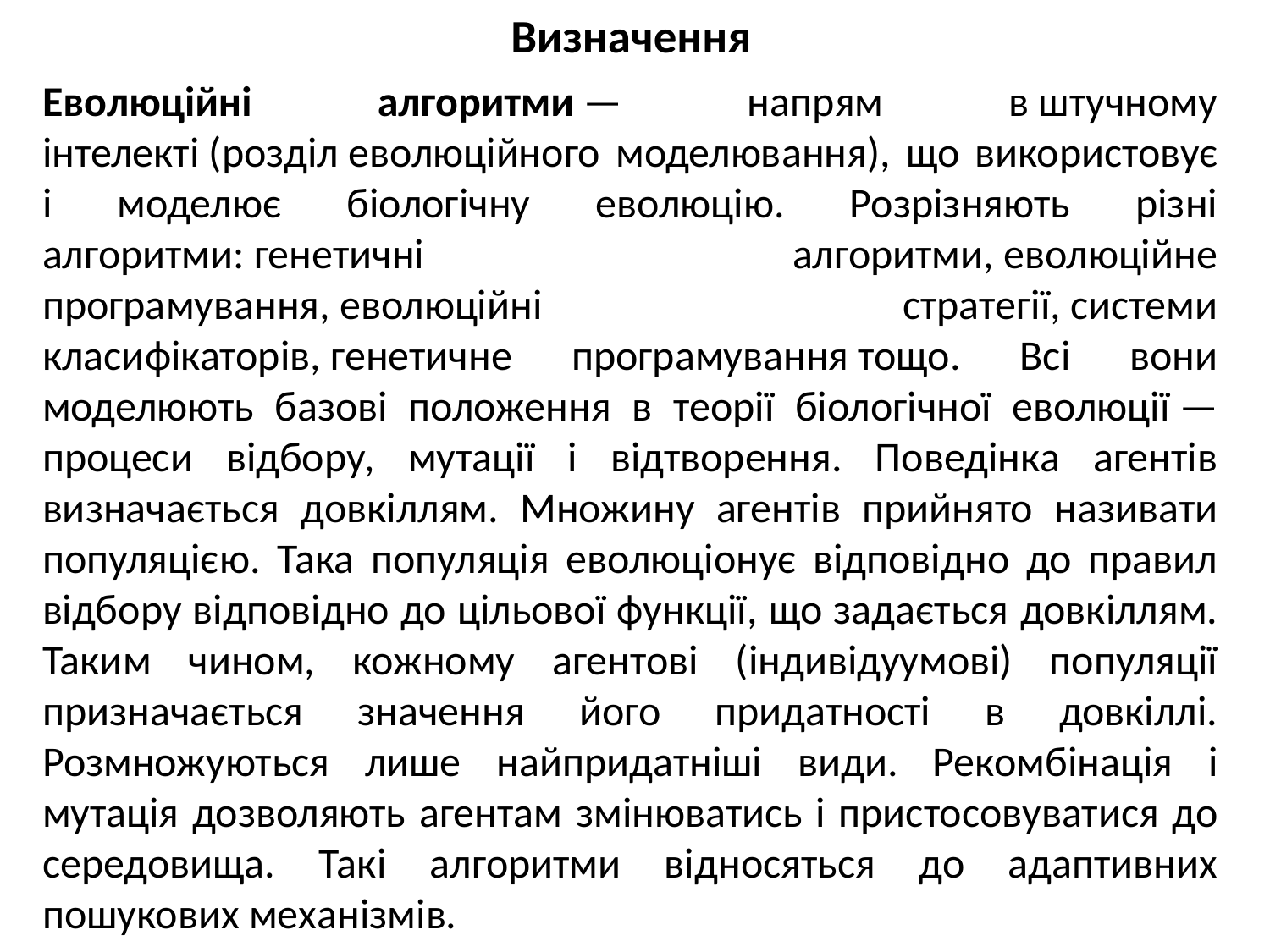

# Визначення
Еволюційні алгоритми — напрям в штучному інтелекті (розділ еволюційного моделювання), що використовує і моделює біологічну еволюцію. Розрізняють різні алгоритми: генетичні алгоритми, еволюційне програмування, еволюційні стратегії, системи класифікаторів, генетичне програмування тощо. Всі вони моделюють базові положення в теорії біологічної еволюції — процеси відбору, мутації і відтворення. Поведінка агентів визначається довкіллям. Множину агентів прийнято називати популяцією. Така популяція еволюціонує відповідно до правил відбору відповідно до цільової функції, що задається довкіллям. Таким чином, кожному агентові (індивідуумові) популяції призначається значення його придатності в довкіллі. Розмножуються лише найпридатніші види. Рекомбінація і мутація дозволяють агентам змінюватись і пристосовуватися до середовища. Такі алгоритми відносяться до адаптивних пошукових механізмів.